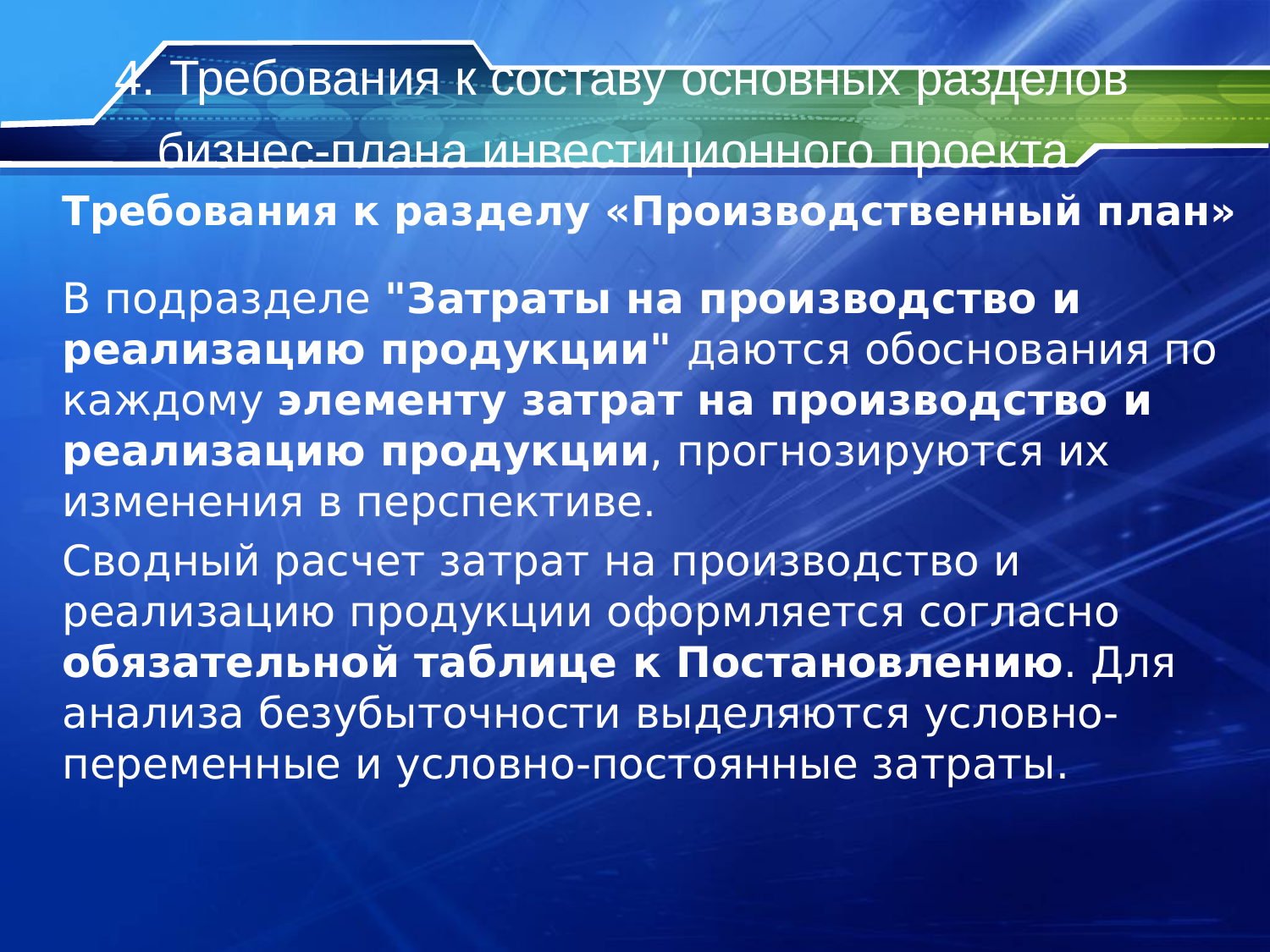

# 4. Требования к составу основных разделов бизнес-плана инвестиционного проекта
Требования к разделу «Производственный план»

В подразделе "Затраты на производство и реализацию продукции" даются обоснования по каждому элементу затрат на производство и реализацию продукции, прогнозируются их изменения в перспективе.
Сводный расчет затрат на производство и реализацию продукции оформляется согласно обязательной таблице к Постановлению. Для анализа безубыточности выделяются условно-переменные и условно-постоянные затраты.